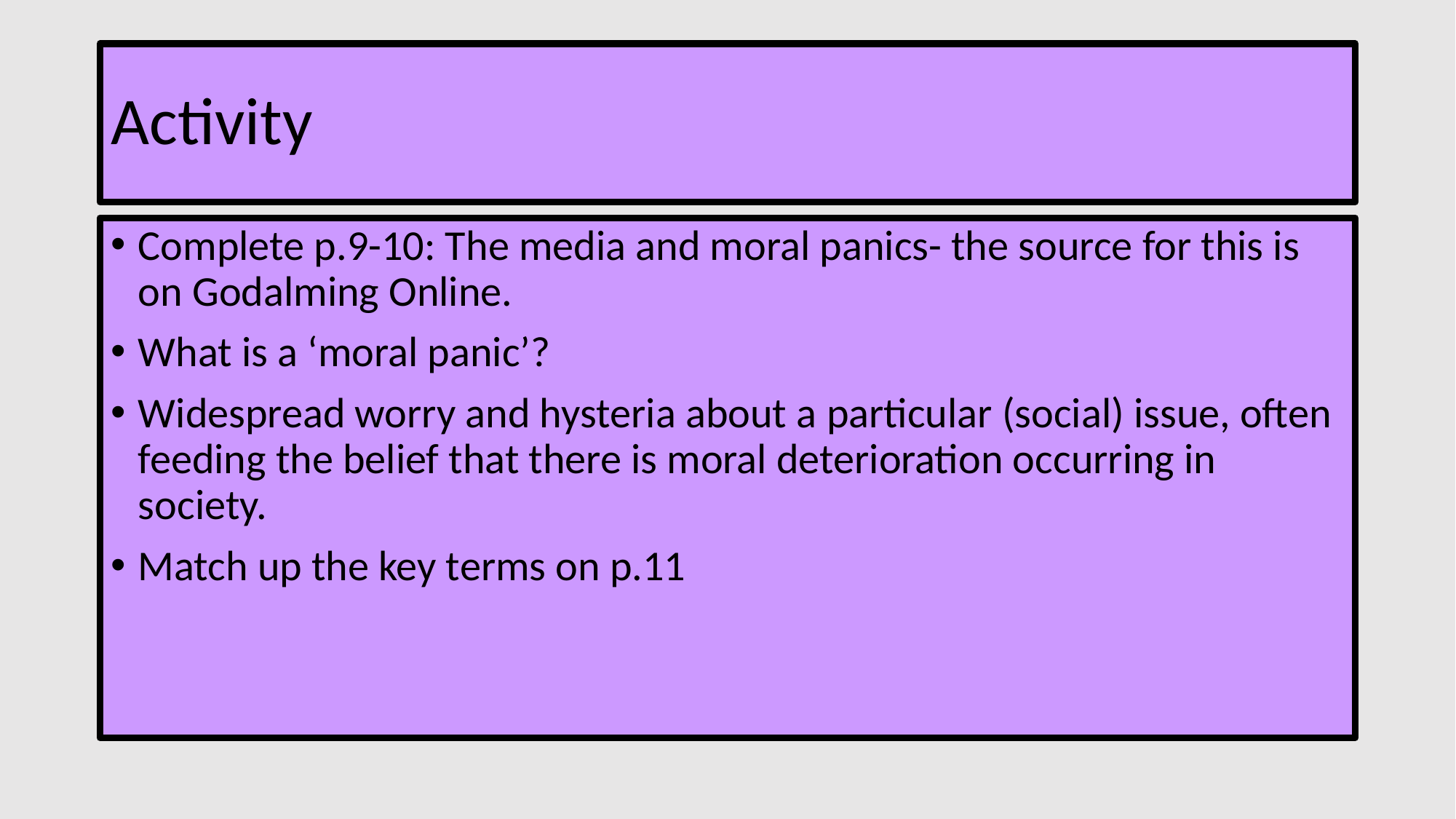

# Activity
Complete p.9-10: The media and moral panics- the source for this is on Godalming Online.
What is a ‘moral panic’?
Widespread worry and hysteria about a particular (social) issue, often feeding the belief that there is moral deterioration occurring in society.
Match up the key terms on p.11